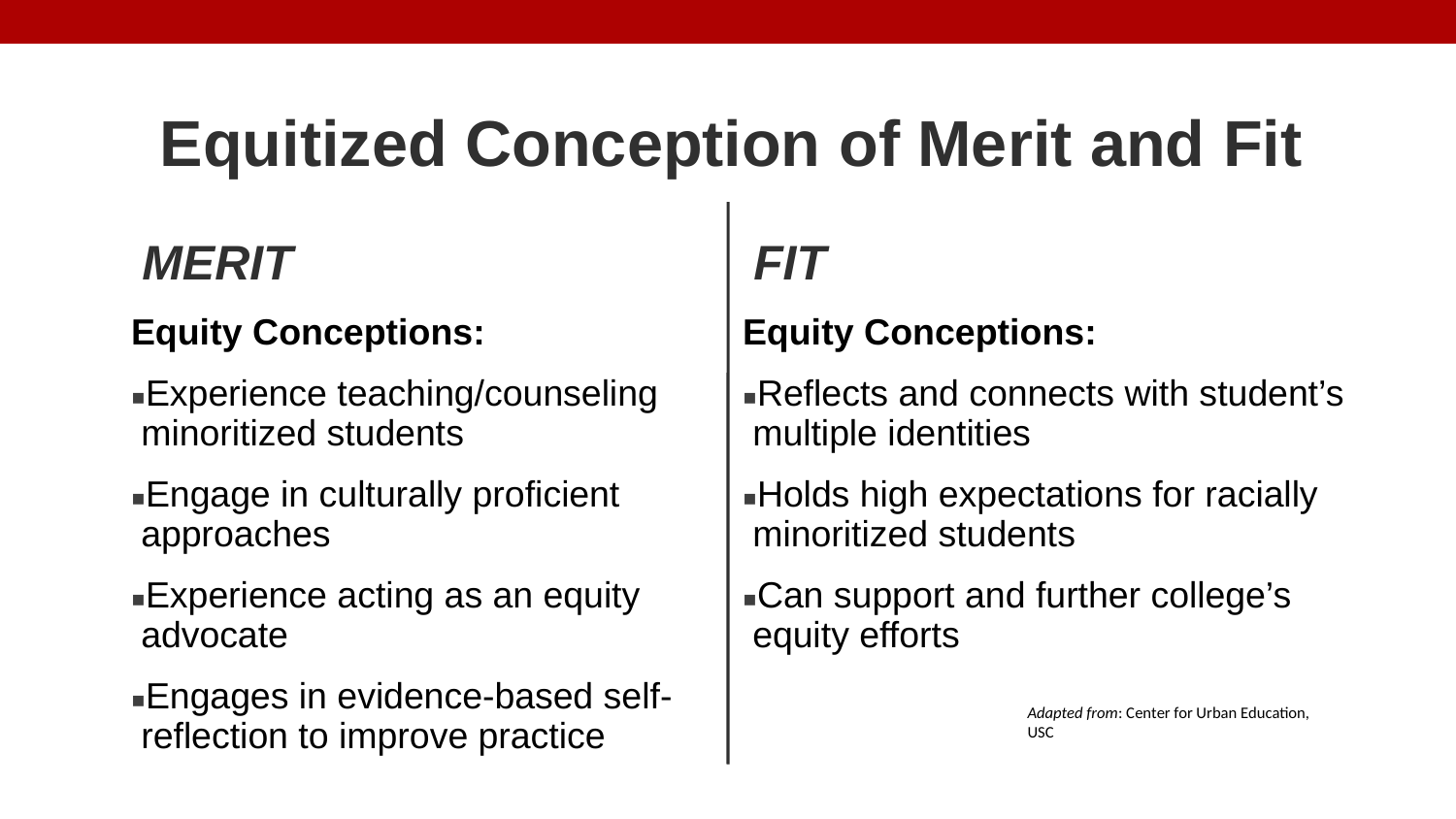

# Equitized Conception of Merit and Fit
MERIT
FIT
Equity Conceptions:
Reflects and connects with student’s multiple identities
Holds high expectations for racially minoritized students
Can support and further college’s equity efforts
Equity Conceptions:
Experience teaching/counseling minoritized students
Engage in culturally proficient approaches
Experience acting as an equity advocate
Engages in evidence-based self-reflection to improve practice
Adapted from: Center for Urban Education, USC